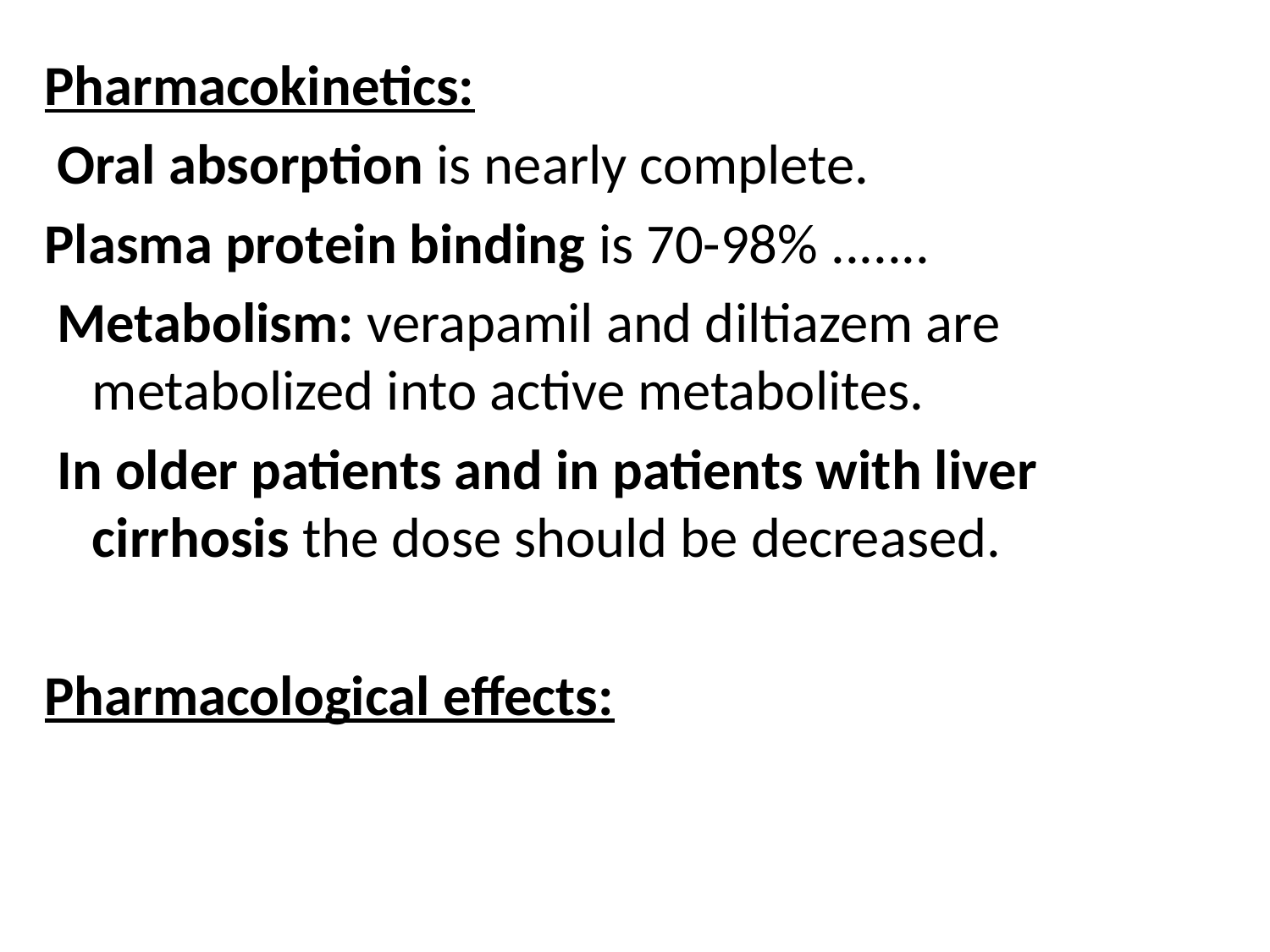

Pharmacokinetics:
 Oral absorption is nearly complete.
Plasma protein binding is 70-98% .......
 Metabolism: verapamil and diltiazem are metabolized into active metabolites.
 In older patients and in patients with liver cirrhosis the dose should be decreased.

Pharmacological effects: